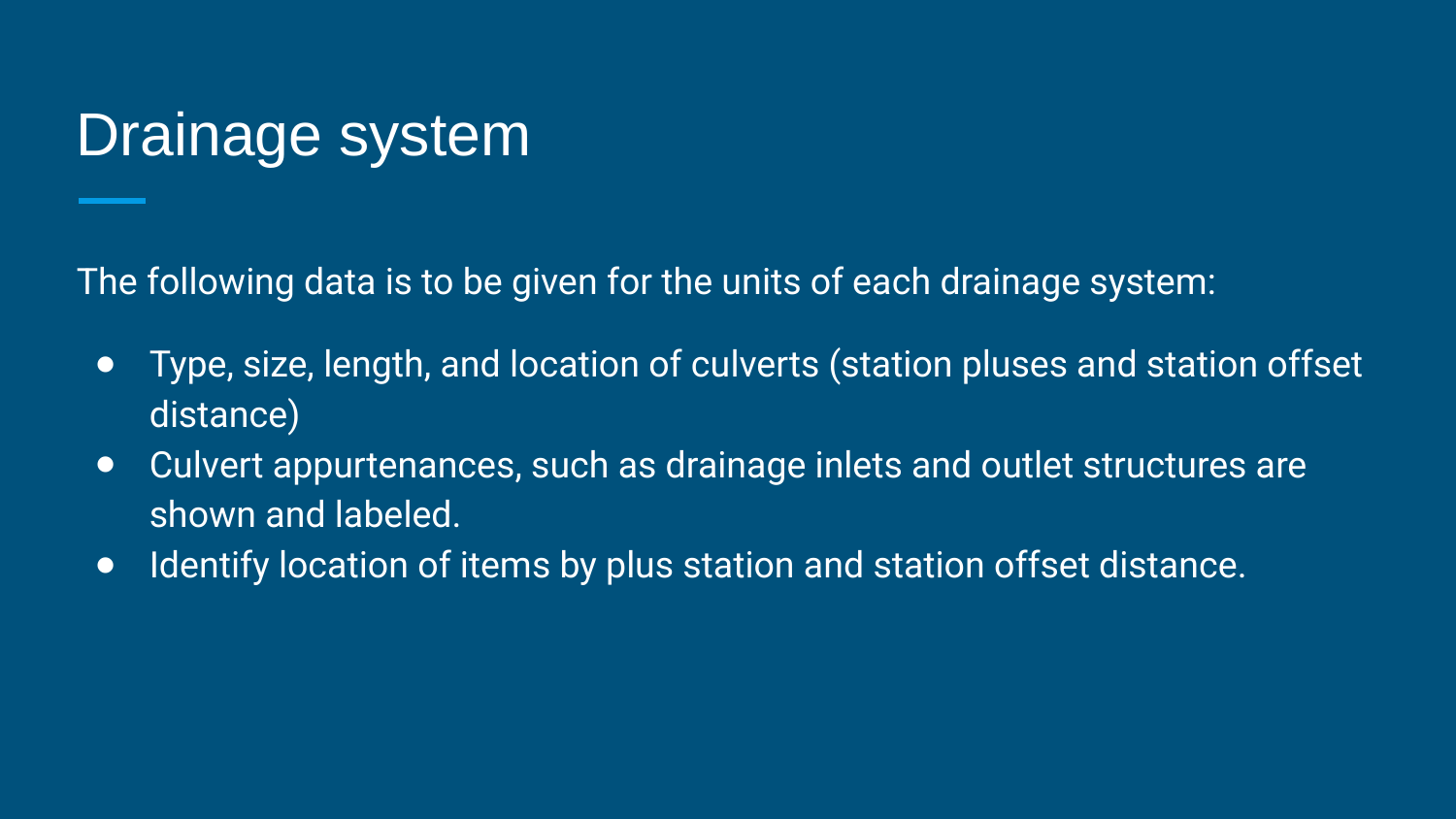

# Drainage system
The following data is to be given for the units of each drainage system:
Type, size, length, and location of culverts (station pluses and station offset distance)
Culvert appurtenances, such as drainage inlets and outlet structures are shown and labeled.
Identify location of items by plus station and station offset distance.